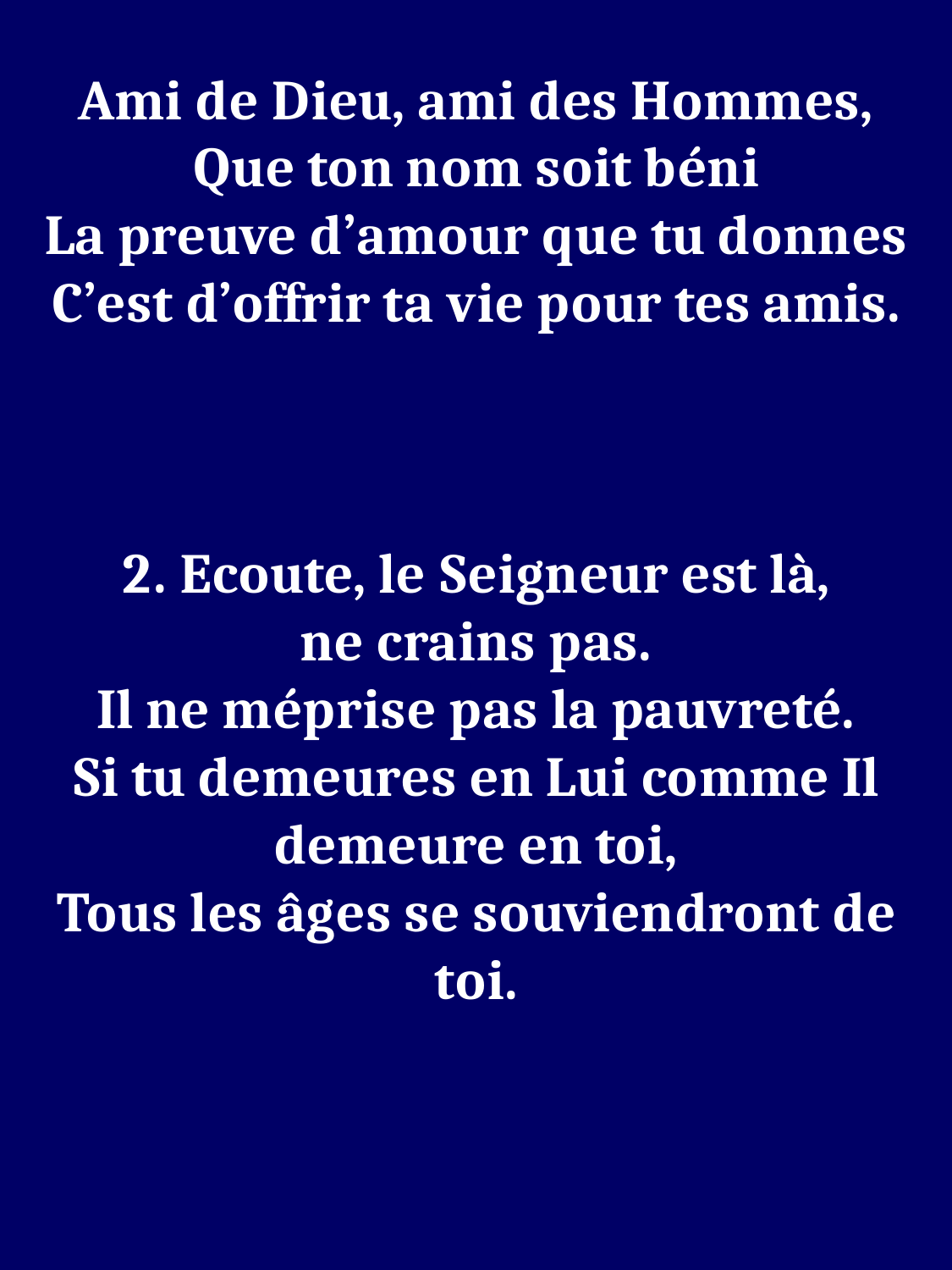

Ami de Dieu, ami des Hommes,
Que ton nom soit béni
La preuve d’amour que tu donnes
C’est d’offrir ta vie pour tes amis.

2. Ecoute, le Seigneur est là,
ne crains pas.
Il ne méprise pas la pauvreté.
Si tu demeures en Lui comme Il demeure en toi,
Tous les âges se souviendront de toi.